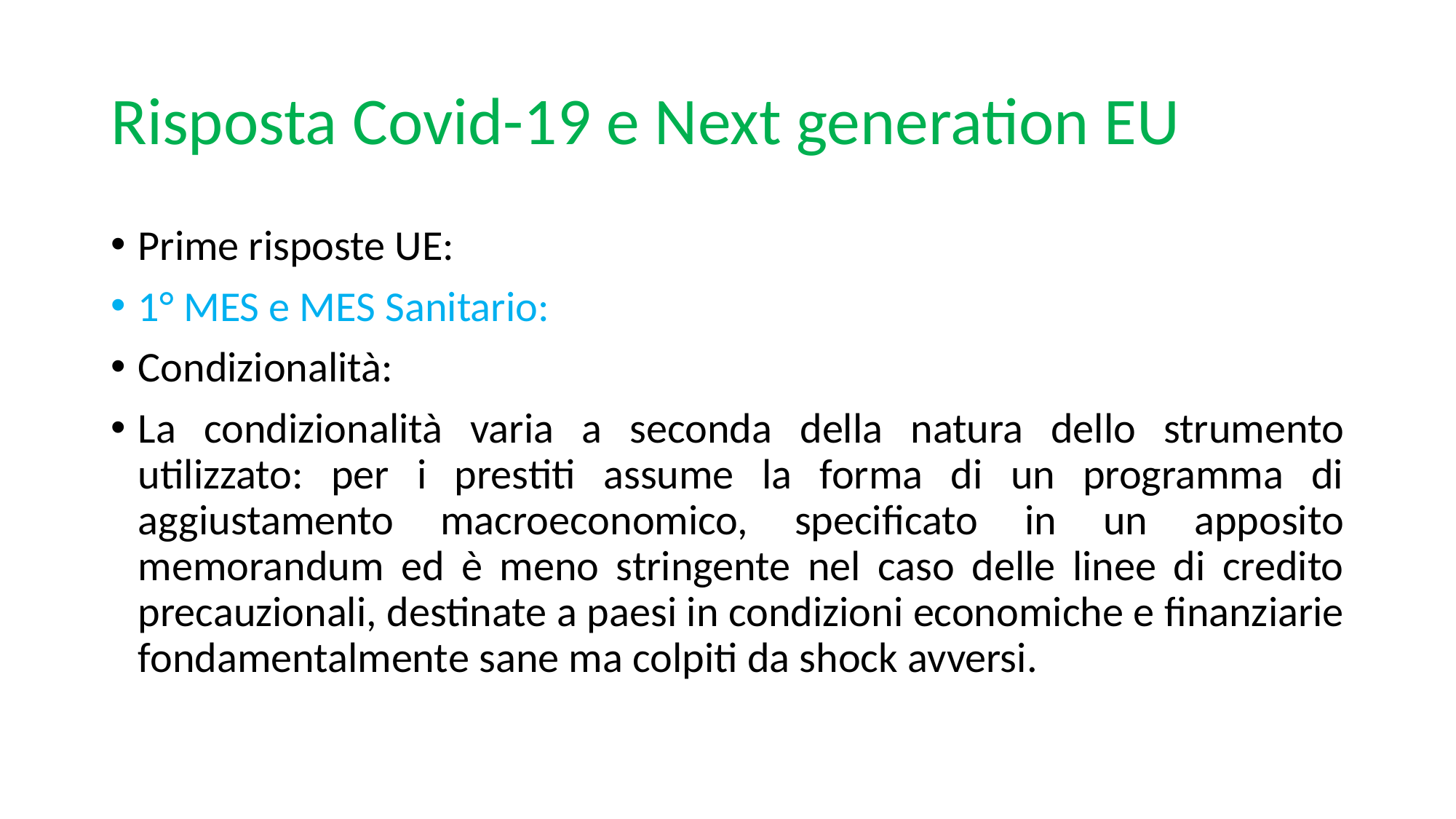

# Risposta Covid-19 e Next generation EU
Prime risposte UE:
1° MES e MES Sanitario:
Condizionalità:
La condizionalità varia a seconda della natura dello strumento utilizzato: per i prestiti assume la forma di un programma di aggiustamento macroeconomico, specificato in un apposito memorandum ed è meno stringente nel caso delle linee di credito precauzionali, destinate a paesi in condizioni economiche e finanziarie fondamentalmente sane ma colpiti da shock avversi.